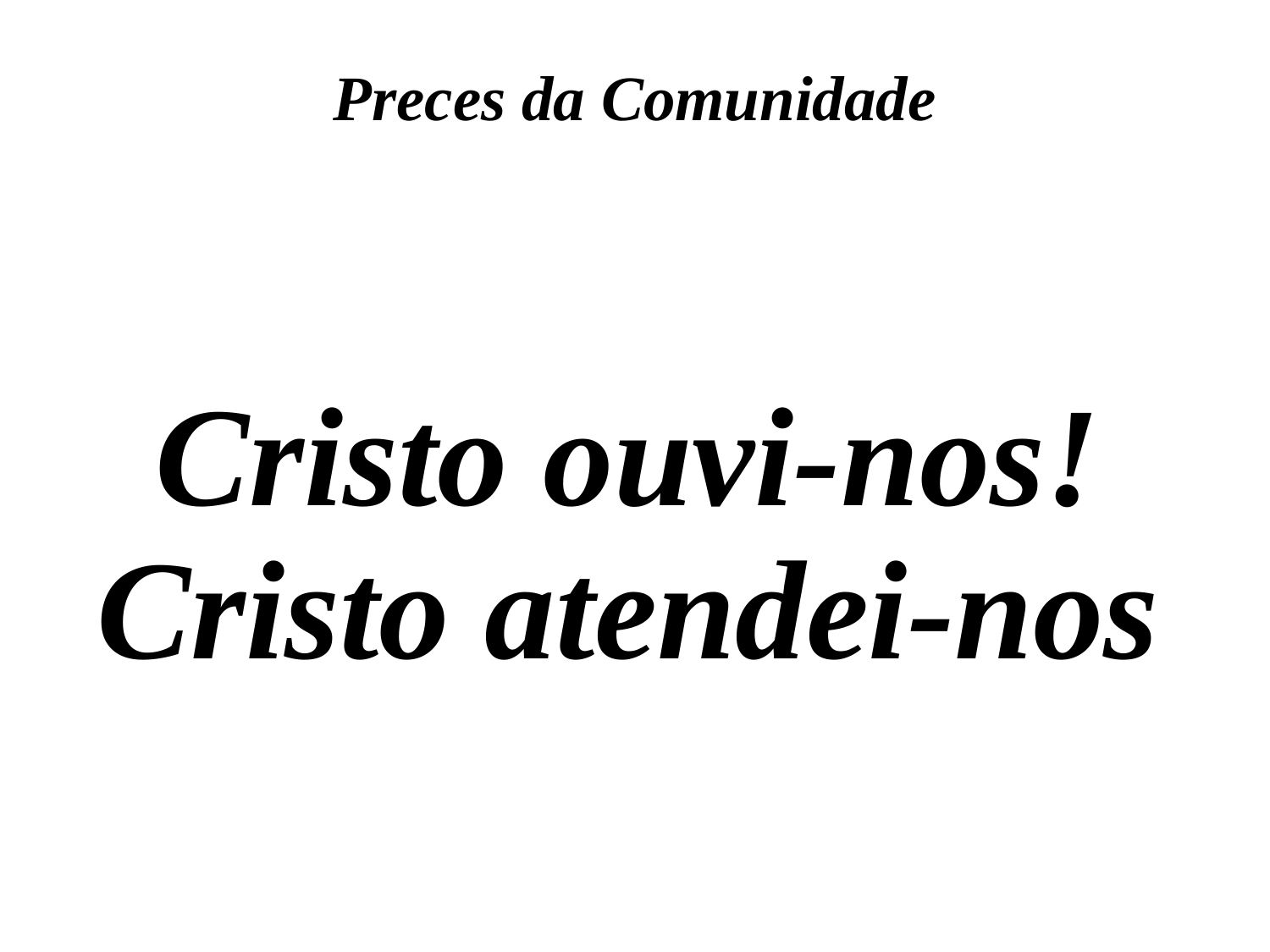

Preces da Comunidade
Cristo ouvi-nos!
Cristo atendei-nos